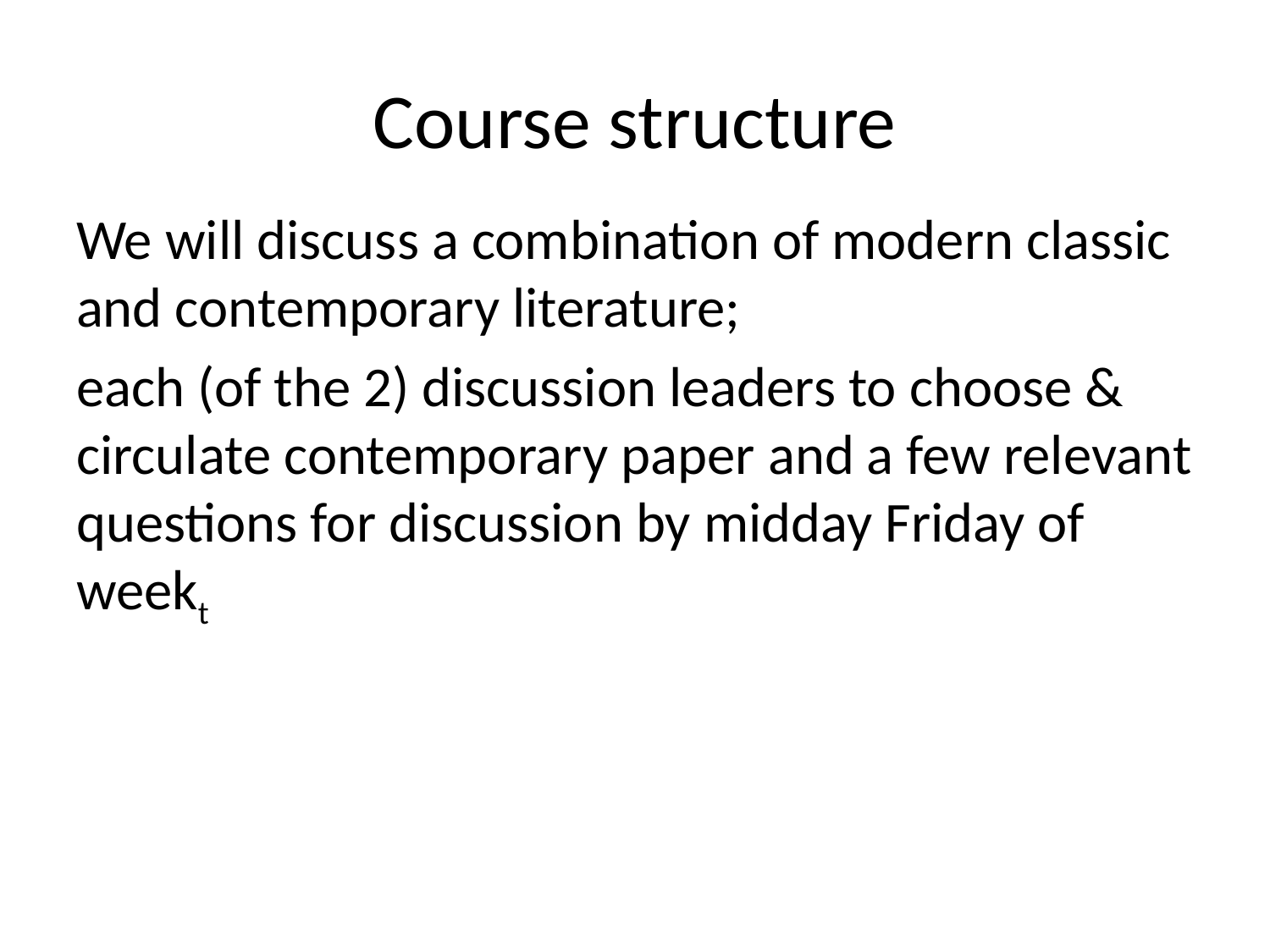

# Course structure
We will discuss a combination of modern classic and contemporary literature;
each (of the 2) discussion leaders to choose & circulate contemporary paper and a few relevant questions for discussion by midday Friday of weekt